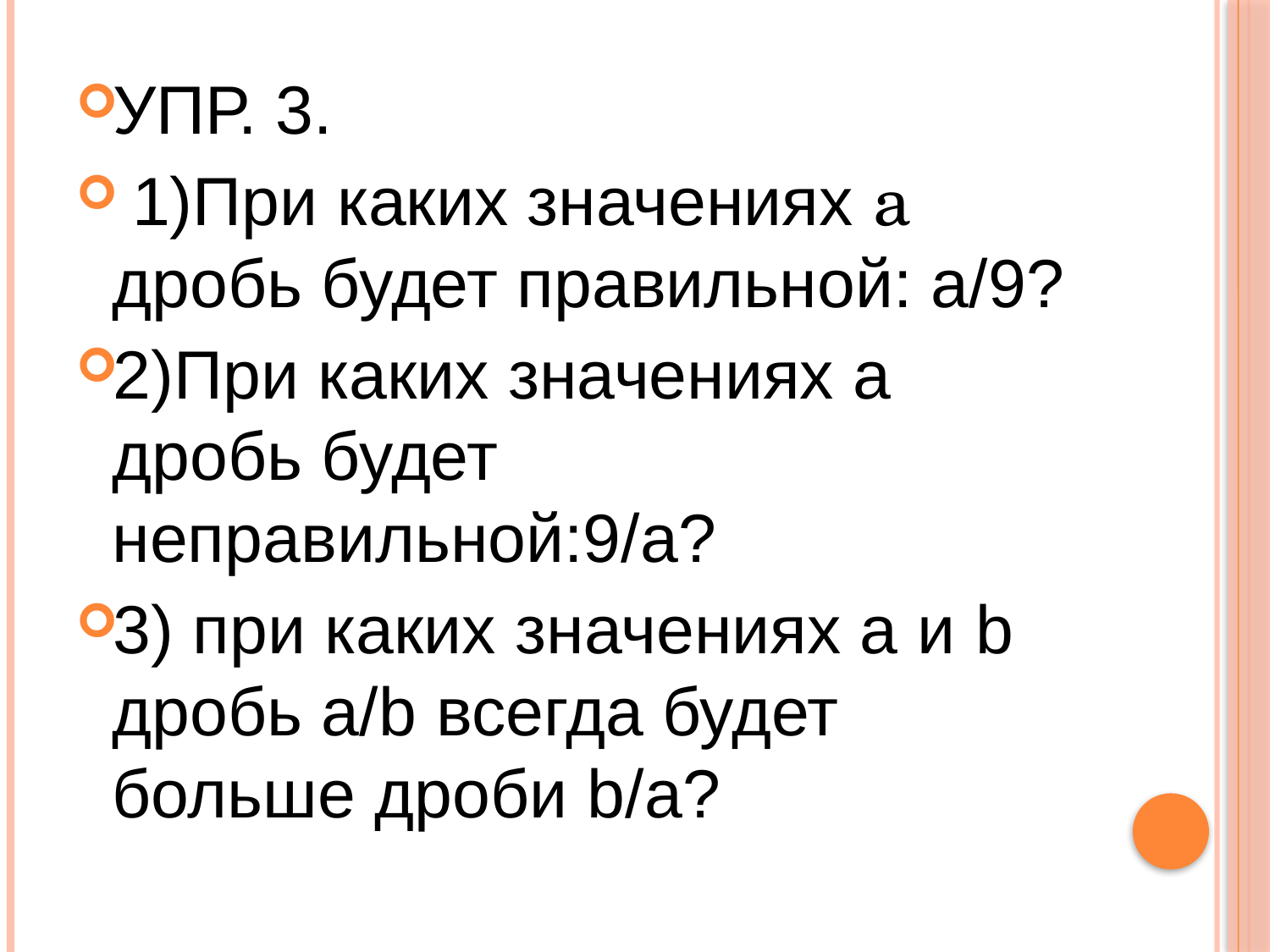

#
УПР. 3.
 1)При каких значениях a дробь будет правильной: а/9?
2)При каких значениях а дробь будет неправильной:9/а?
3) при каких значениях а и b дробь а/b всегда будет больше дроби b/а?